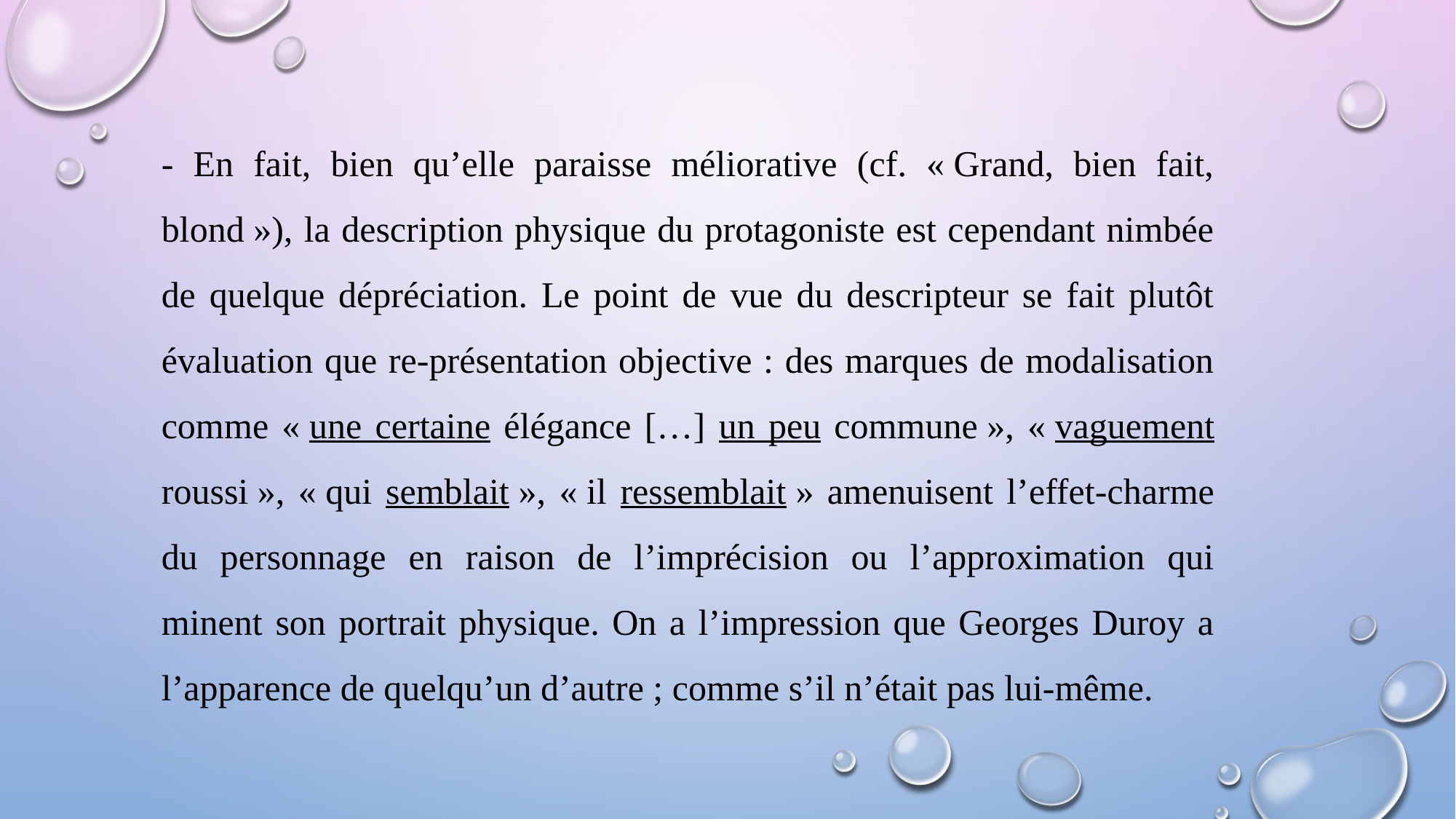

- En fait, bien qu’elle paraisse méliorative (cf. « Grand, bien fait, blond »), la description physique du protagoniste est cependant nimbée de quelque dépréciation. Le point de vue du descripteur se fait plutôt évaluation que re-présentation objective : des marques de modalisation comme « une certaine élégance […] un peu commune », « vaguement roussi », « qui semblait », « il ressemblait » amenuisent l’effet-charme du personnage en raison de l’imprécision ou l’approximation qui minent son portrait physique. On a l’impression que Georges Duroy a l’apparence de quelqu’un d’autre ; comme s’il n’était pas lui-même.